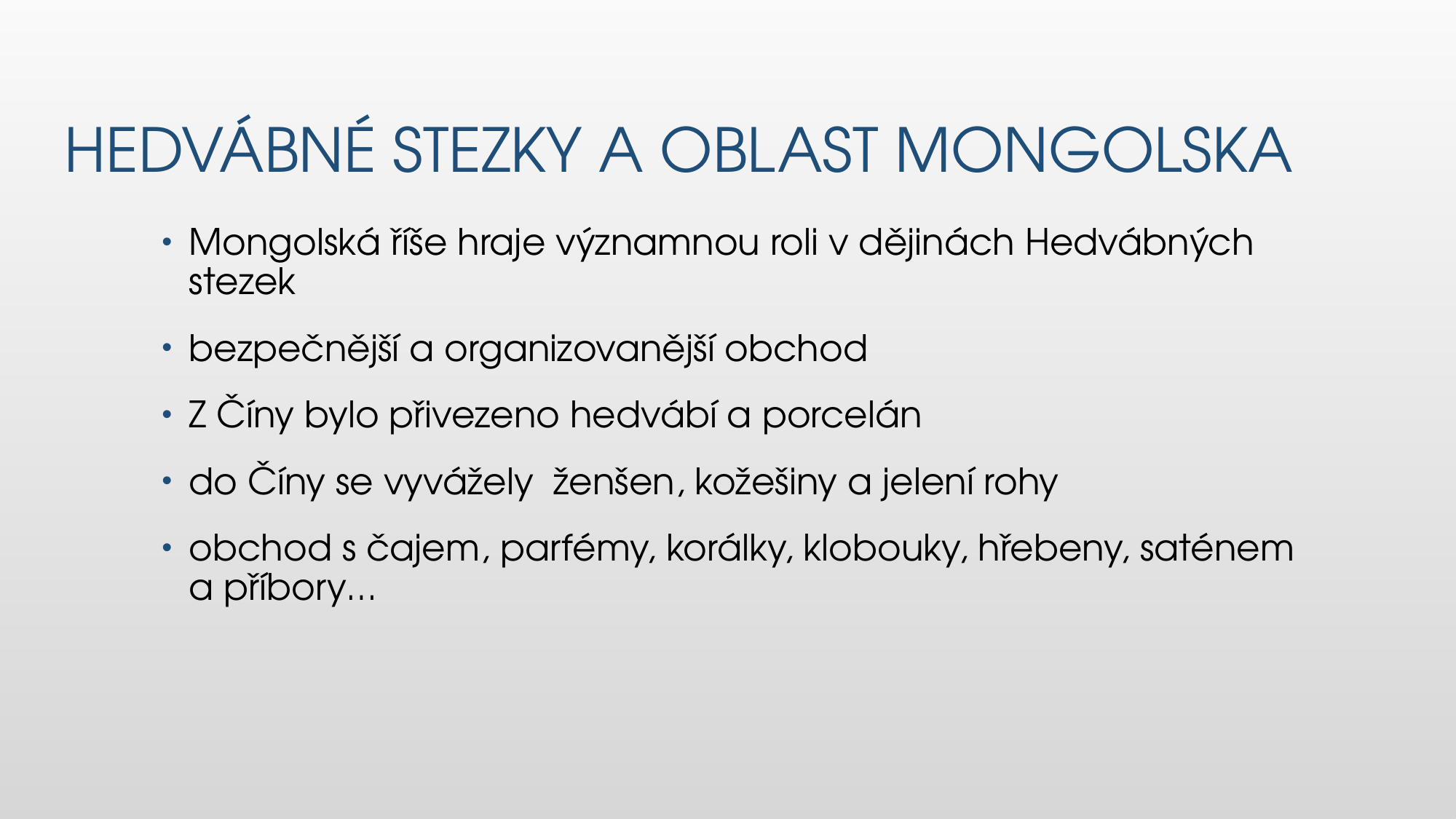

# Hedvábné stezky a oblast mongolska
Mongolská říše hraje významnou roli v dějinách Hedvábných stezek
bezpečnější a organizovanější obchod
Z Číny bylo přivezeno hedvábí a porcelán
do Číny se vyvážely  ženšen, kožešiny a jelení rohy
obchod s čajem, parfémy, korálky, klobouky, hřebeny, saténem a příbory…